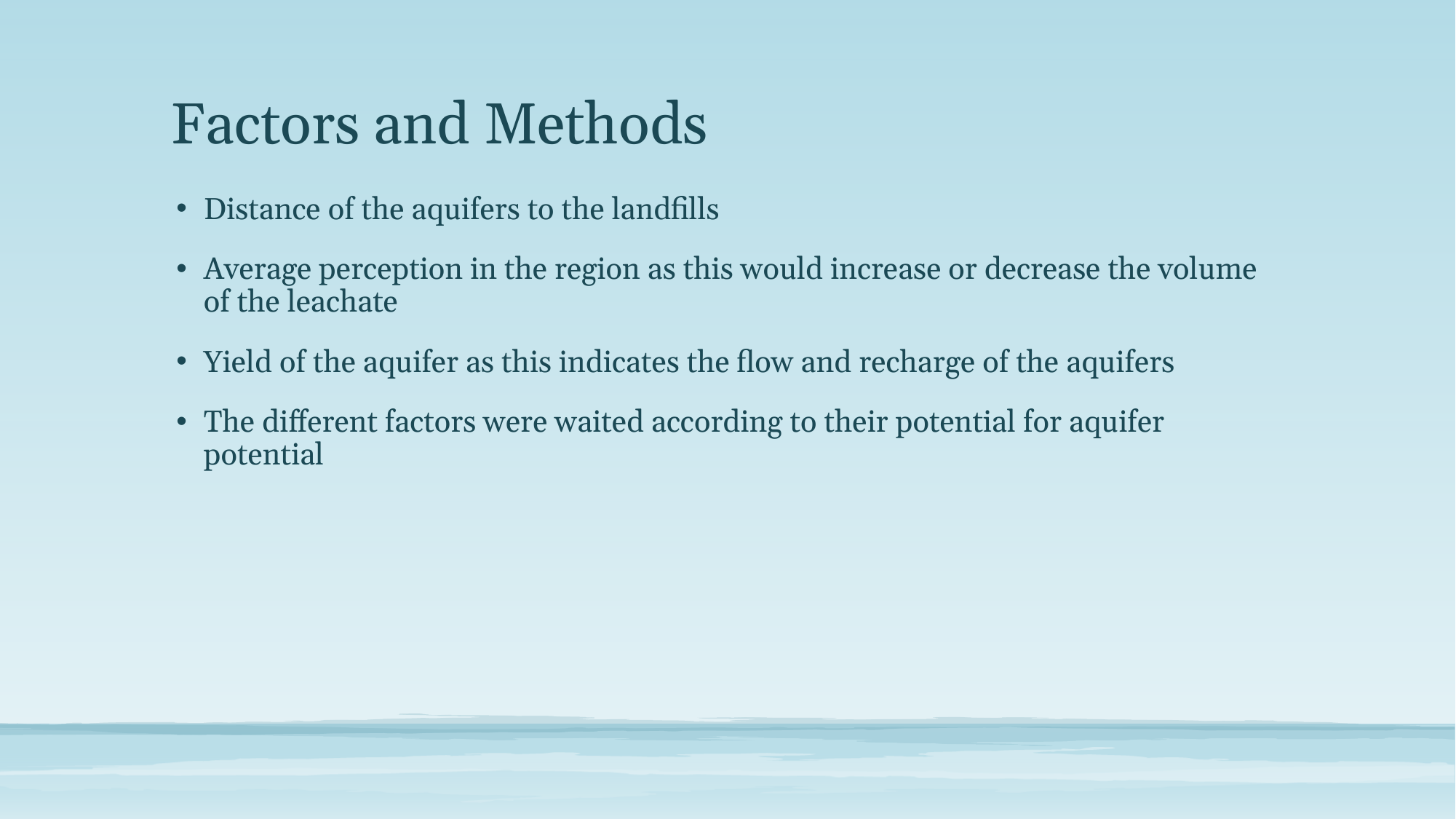

# Factors and Methods
Distance of the aquifers to the landfills
Average perception in the region as this would increase or decrease the volume of the leachate
Yield of the aquifer as this indicates the flow and recharge of the aquifers
The different factors were waited according to their potential for aquifer potential